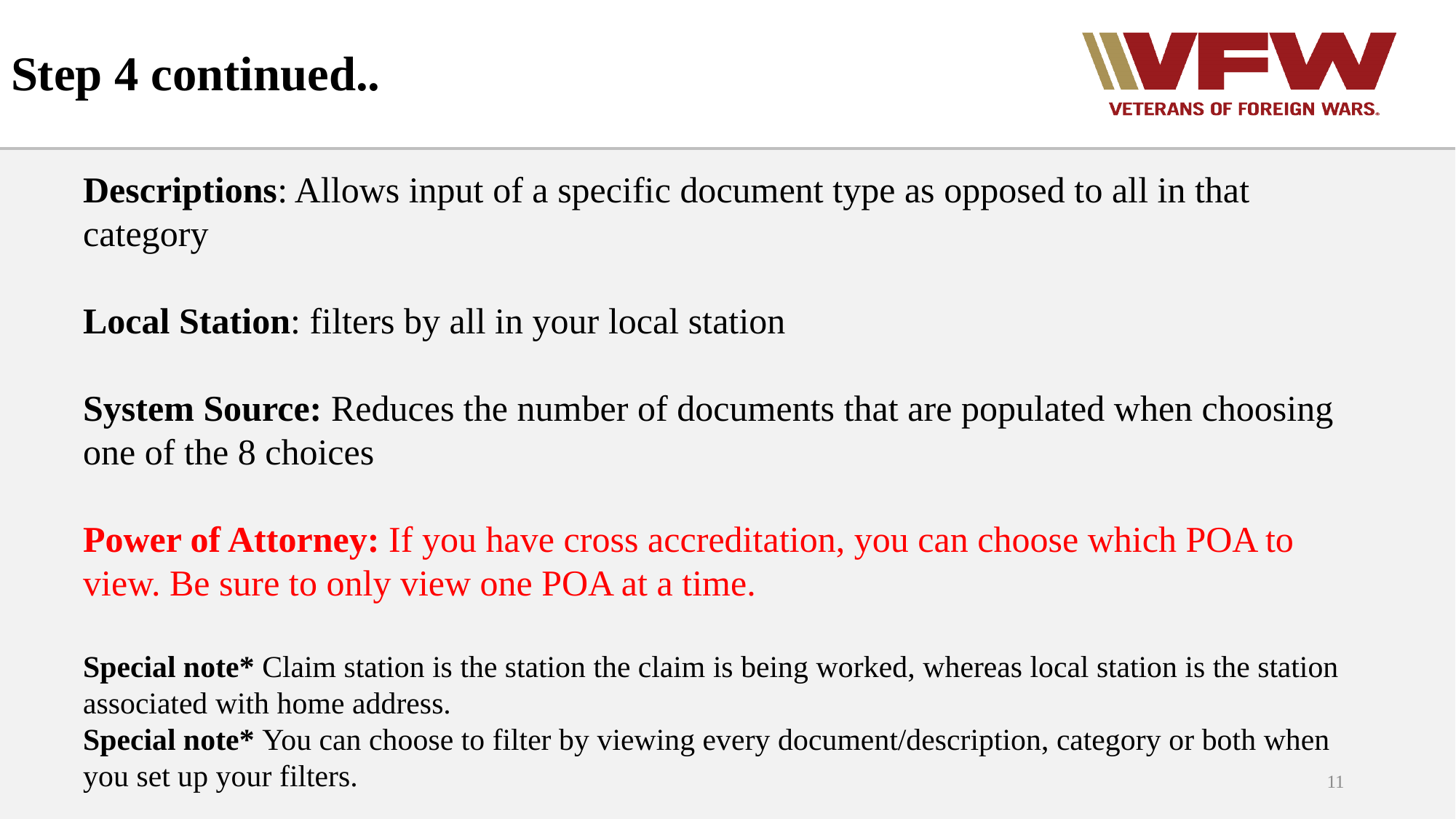

# Step 4 continued..
Descriptions: Allows input of a specific document type as opposed to all in that category

Local Station: filters by all in your local station

System Source: Reduces the number of documents that are populated when choosing one of the 8 choices

Power of Attorney: If you have cross accreditation, you can choose which POA to view. Be sure to only view one POA at a time.

Special note* Claim station is the station the claim is being worked, whereas local station is the station associated with home address.
Special note* You can choose to filter by viewing every document/description, category or both when you set up your filters.
11